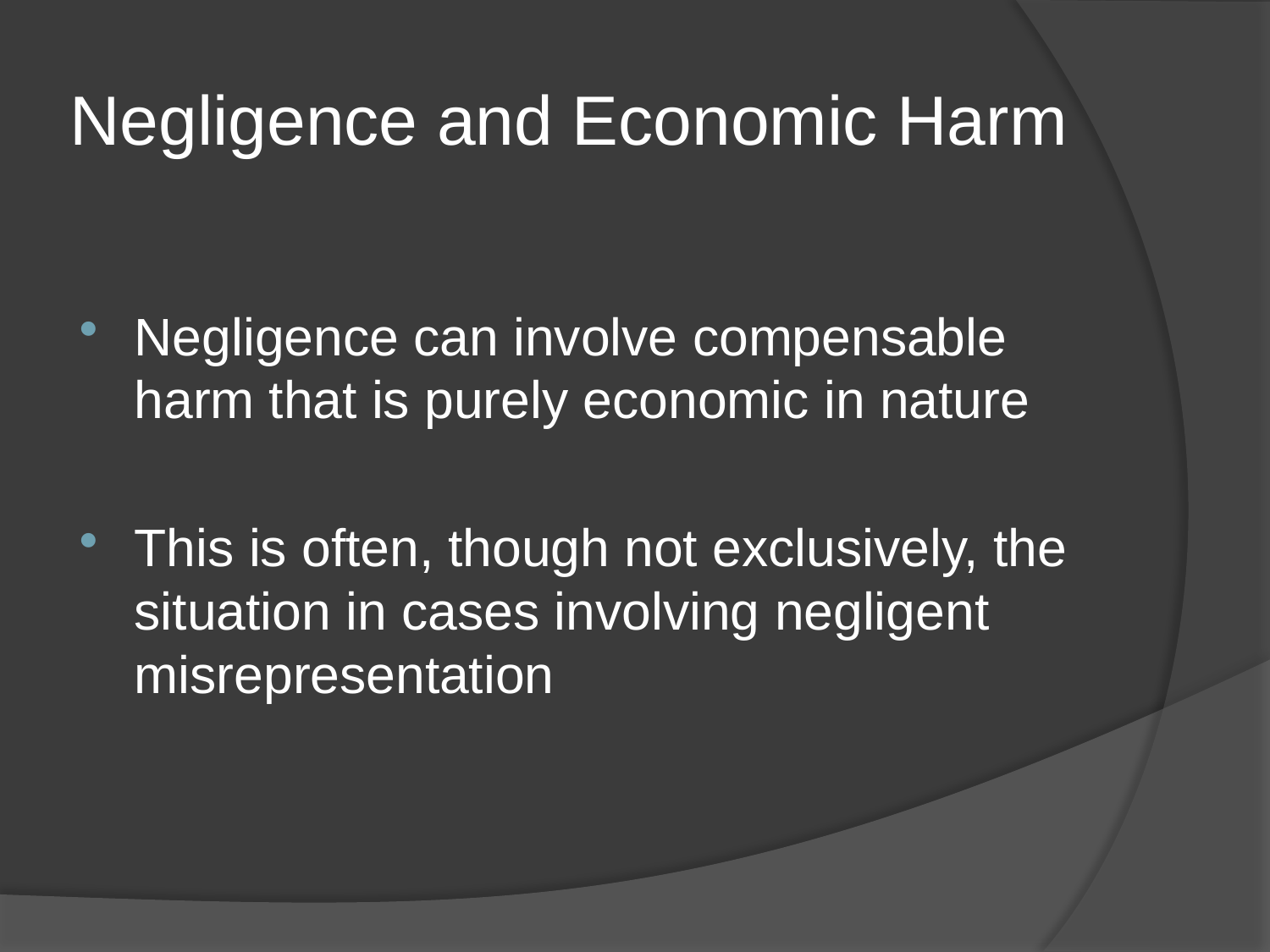

# Negligence and Economic Harm

Negligence can involve compensable harm that is purely economic in nature

This is often, though not exclusively, the situation in cases involving negligent misrepresentation